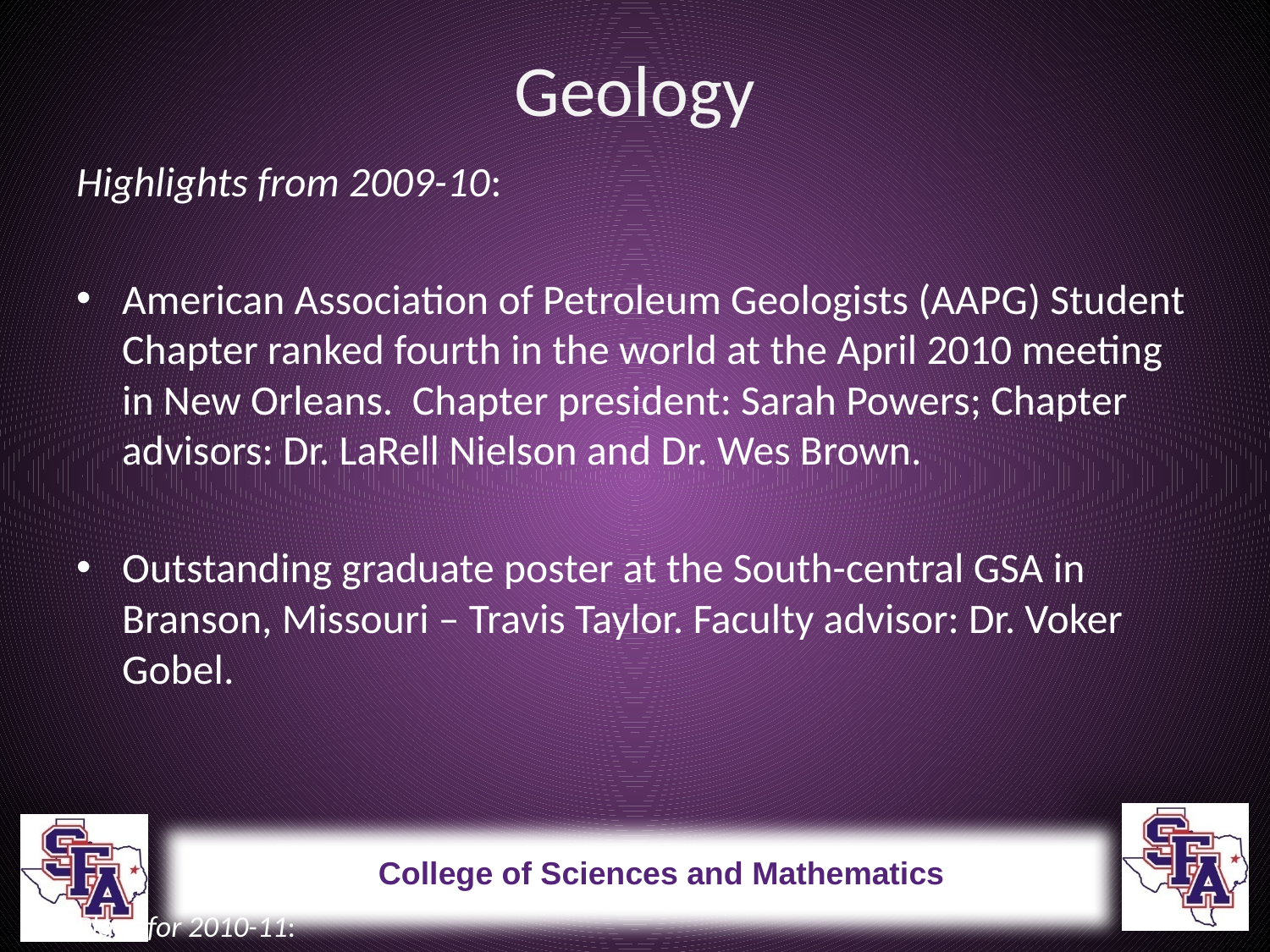

# Geology
Highlights from 2009-10:

American Association of Petroleum Geologists (AAPG) Student Chapter ranked fourth in the world at the April 2010 meeting in New Orleans.  Chapter president: Sarah Powers; Chapter advisors: Dr. LaRell Nielson and Dr. Wes Brown.

Outstanding graduate poster at the South-central GSA in Branson, Missouri – Travis Taylor. Faculty advisor: Dr. Voker Gobel.

Plans for 2010-11: